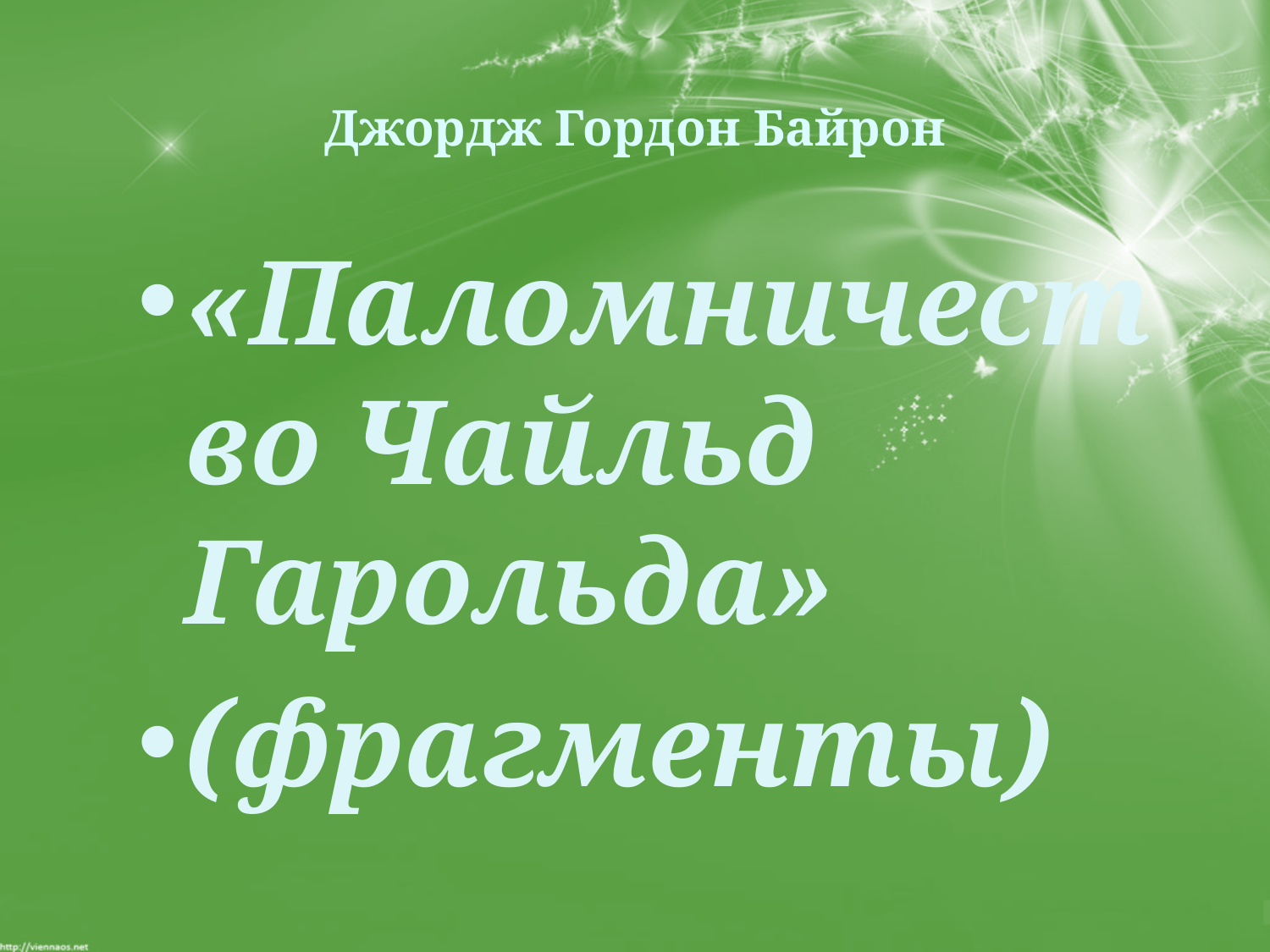

# Джордж Гордон Байрон
«Паломничество Чайльд Гарольда»
(фрагменты)